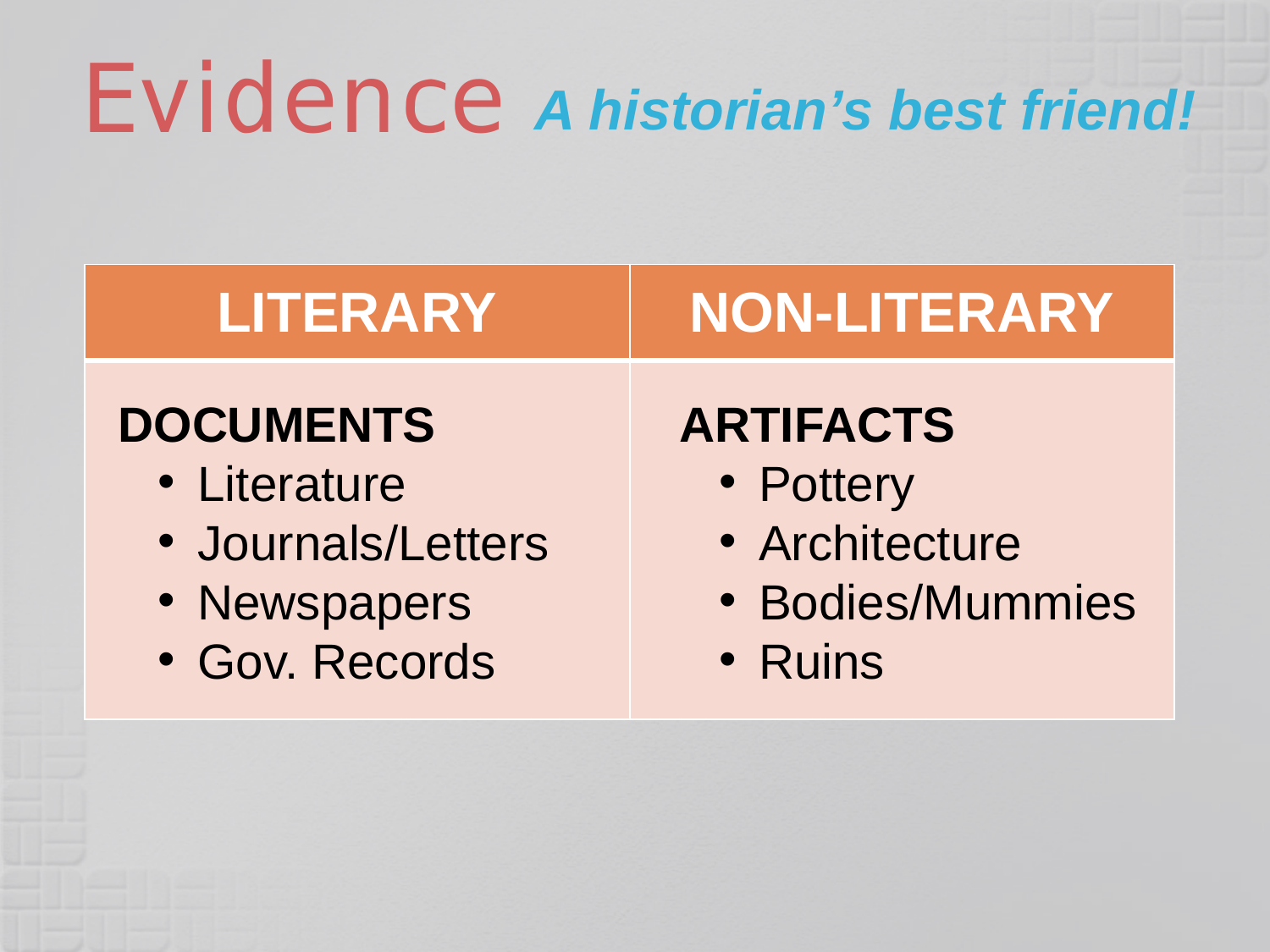

# Evidence
A historian’s best friend!
| LITERARY | NON-LITERARY |
| --- | --- |
|  |  |
DOCUMENTS
Literature
Journals/Letters
Newspapers
Gov. Records
ARTIFACTS
Pottery
Architecture
Bodies/Mummies
Ruins